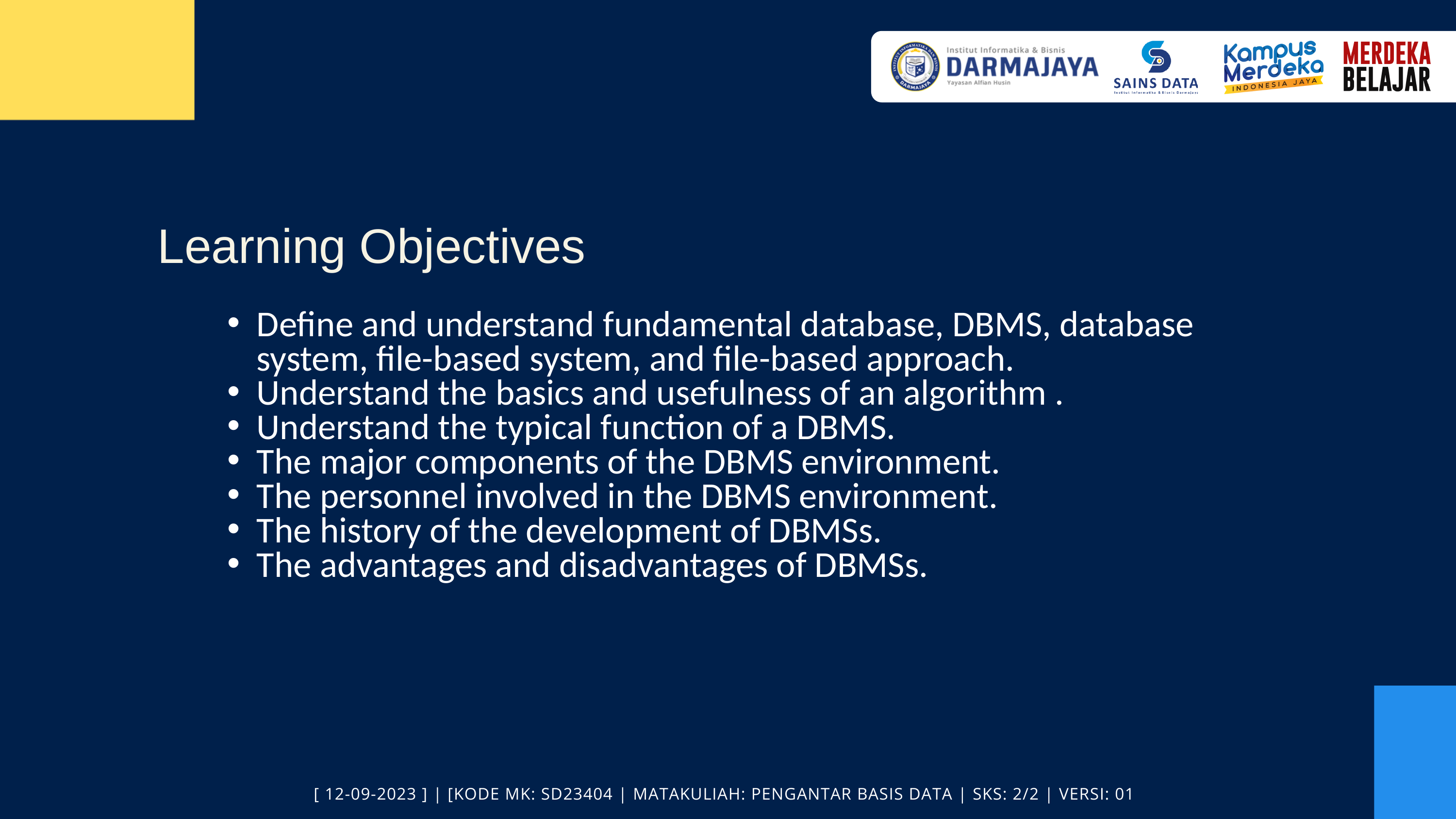

Learning Objectives
Define and understand fundamental database, DBMS, database system, file-based system, and file-based approach.
Understand the basics and usefulness of an algorithm .
Understand the typical function of a DBMS.
The major components of the DBMS environment.
The personnel involved in the DBMS environment.
The history of the development of DBMSs.
The advantages and disadvantages of DBMSs.

[ 12-09-2023 ] | [KODE MK: SD23404 | MATAKULIAH: PENGANTAR BASIS DATA | SKS: 2/2 | VERSI: 01